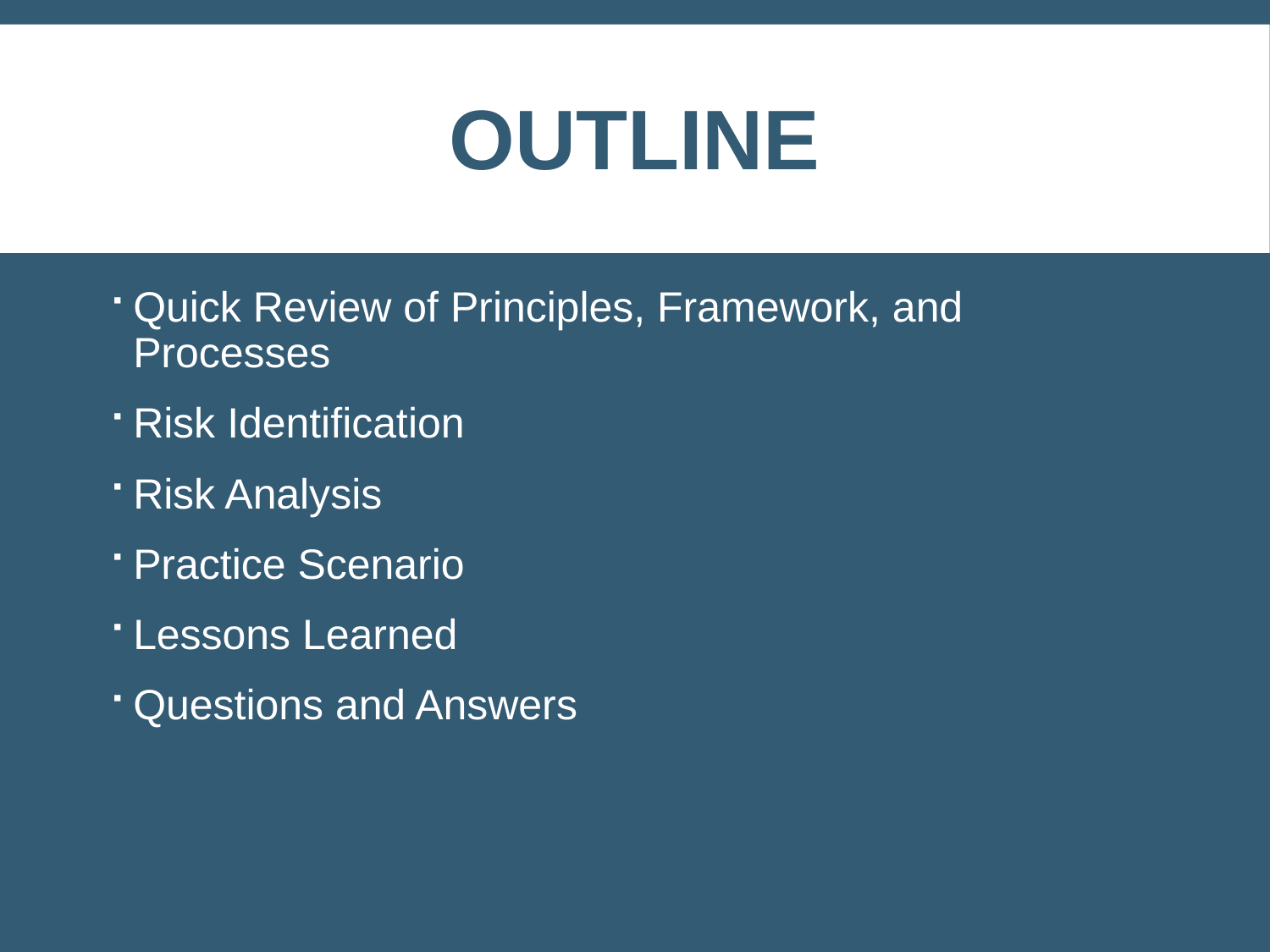

# outline
Quick Review of Principles, Framework, and Processes
Risk Identification
Risk Analysis
Practice Scenario
Lessons Learned
Questions and Answers